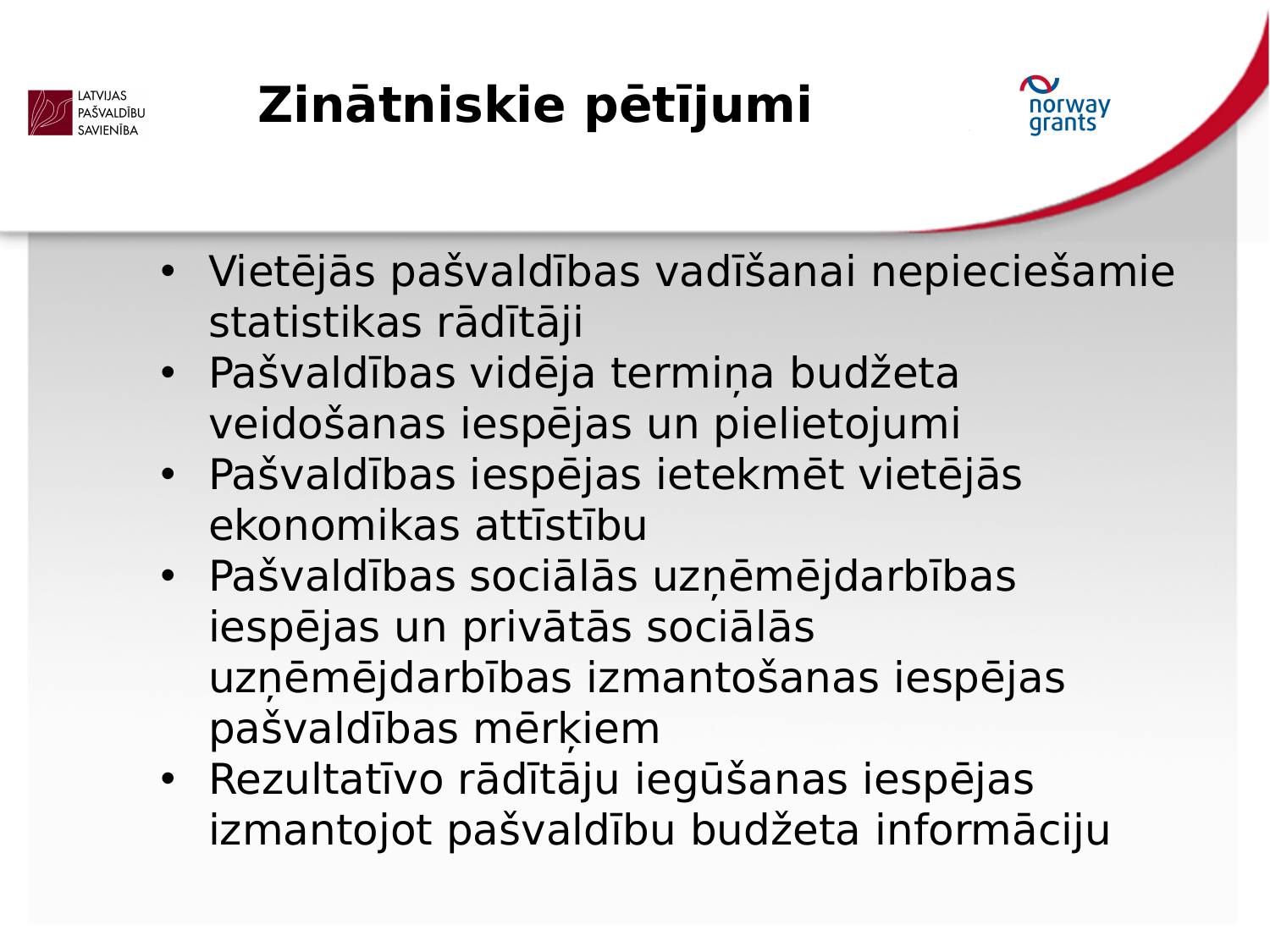

Zinātniskie pētījumi
Vietējās pašvaldības vadīšanai nepieciešamie statistikas rādītāji
Pašvaldības vidēja termiņa budžeta veidošanas iespējas un pielietojumi
Pašvaldības iespējas ietekmēt vietējās ekonomikas attīstību
Pašvaldības sociālās uzņēmējdarbības iespējas un privātās sociālās uzņēmējdarbības izmantošanas iespējas pašvaldības mērķiem
Rezultatīvo rādītāju iegūšanas iespējas izmantojot pašvaldību budžeta informāciju